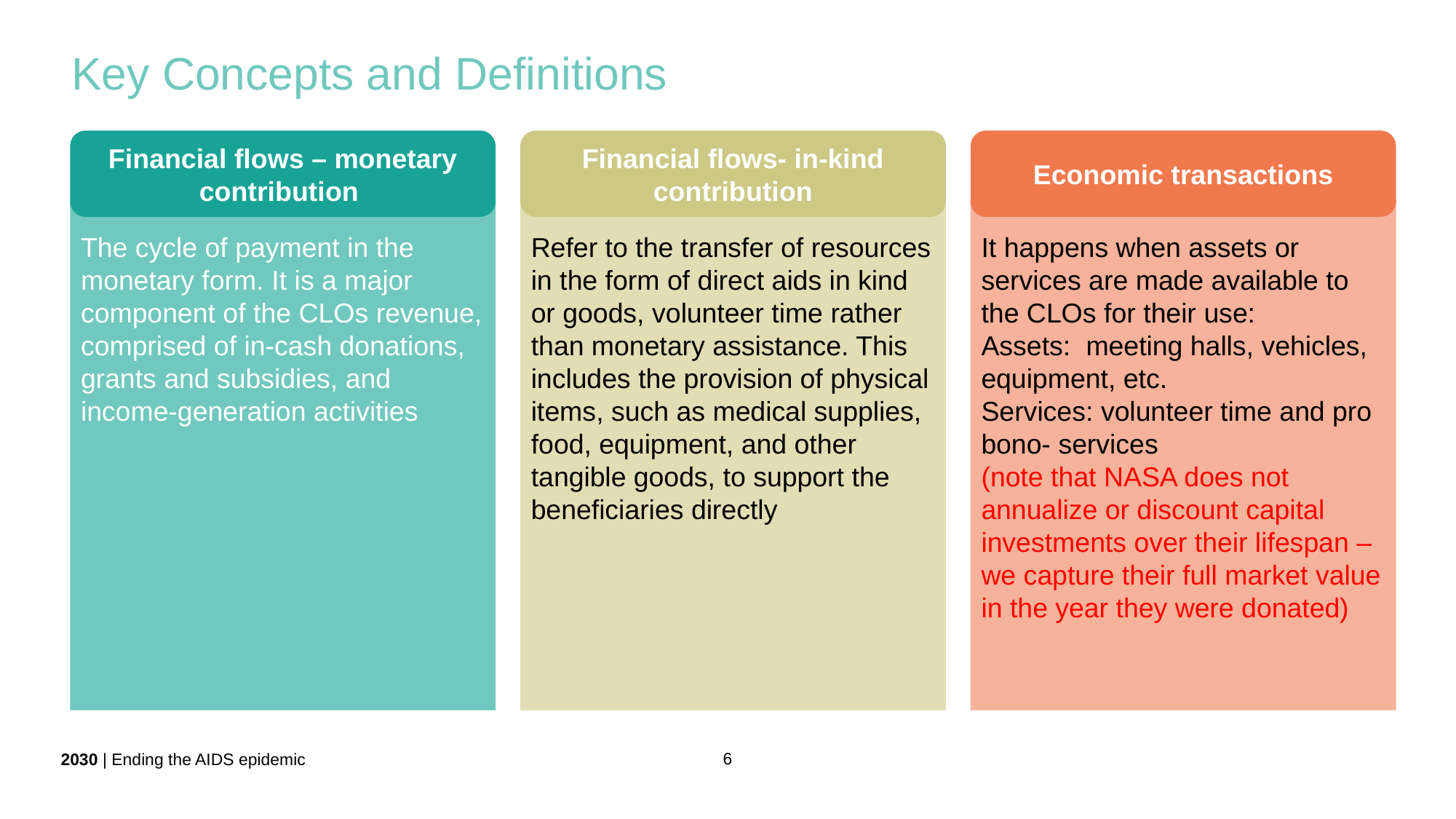

Key Concepts and Definitions
Financial flows – monetary contribution
Financial flows- in-kind contribution
Economic transactions
The cycle of payment in the monetary form. It is a major component of the CLOs revenue, comprised of in-cash donations, grants and subsidies, and income-generation activities
Refer to the transfer of resources in the form of direct aids in kind or goods, volunteer time rather than monetary assistance. This includes the provision of physical items, such as medical supplies, food, equipment, and other tangible goods, to support the beneficiaries directly
It happens when assets or services are made available to the CLOs for their use:
Assets:  meeting halls, vehicles, equipment, etc.
Services: volunteer time and pro bono- services
(note that NASA does not annualize or discount capital investments over their lifespan – we capture their full market value in the year they were donated)

6